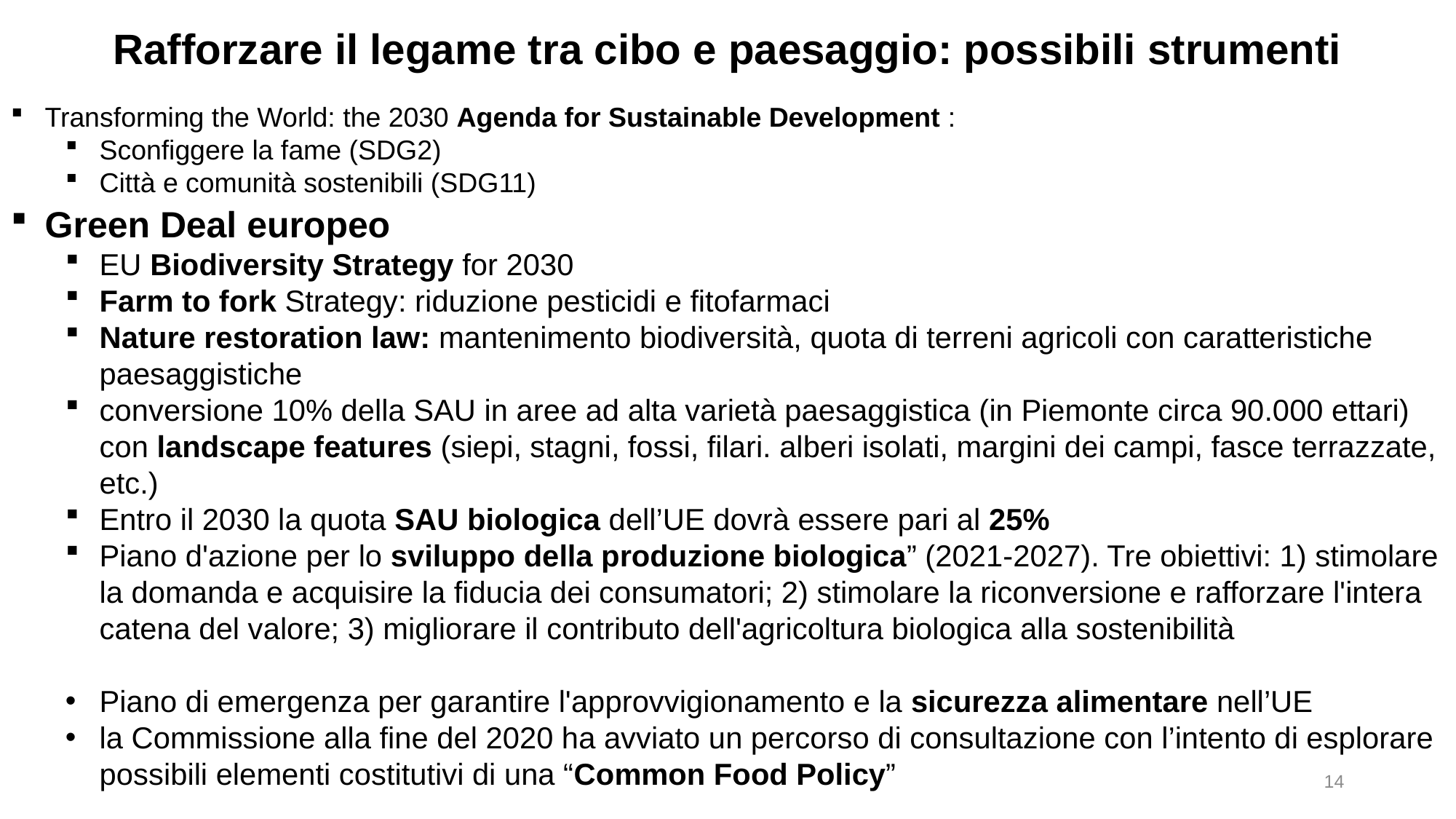

Rafforzare il legame tra cibo e paesaggio: possibili strumenti

Transforming the World: the 2030 Agenda for Sustainable Development :
Sconfiggere la fame (SDG2)
Città e comunità sostenibili (SDG11)

Green Deal europeo
EU Biodiversity Strategy for 2030
Farm to fork Strategy: riduzione pesticidi e fitofarmaci
Nature restoration law: mantenimento biodiversità, quota di terreni agricoli con caratteristiche paesaggistiche
conversione 10% della SAU in aree ad alta varietà paesaggistica (in Piemonte circa 90.000 ettari) con landscape features (siepi, stagni, fossi, filari. alberi isolati, margini dei campi, fasce terrazzate, etc.)
Entro il 2030 la quota SAU biologica dell’UE dovrà essere pari al 25%
Piano d'azione per lo sviluppo della produzione biologica” (2021-2027). Tre obiettivi: 1) stimolare la domanda e acquisire la fiducia dei consumatori; 2) stimolare la riconversione e rafforzare l'intera catena del valore; 3) migliorare il contributo dell'agricoltura biologica alla sostenibilità

Piano di emergenza per garantire l'approvvigionamento e la sicurezza alimentare nell’UE
la Commissione alla fine del 2020 ha avviato un percorso di consultazione con l’intento di esplorare possibili elementi costitutivi di una “Common Food Policy”
14